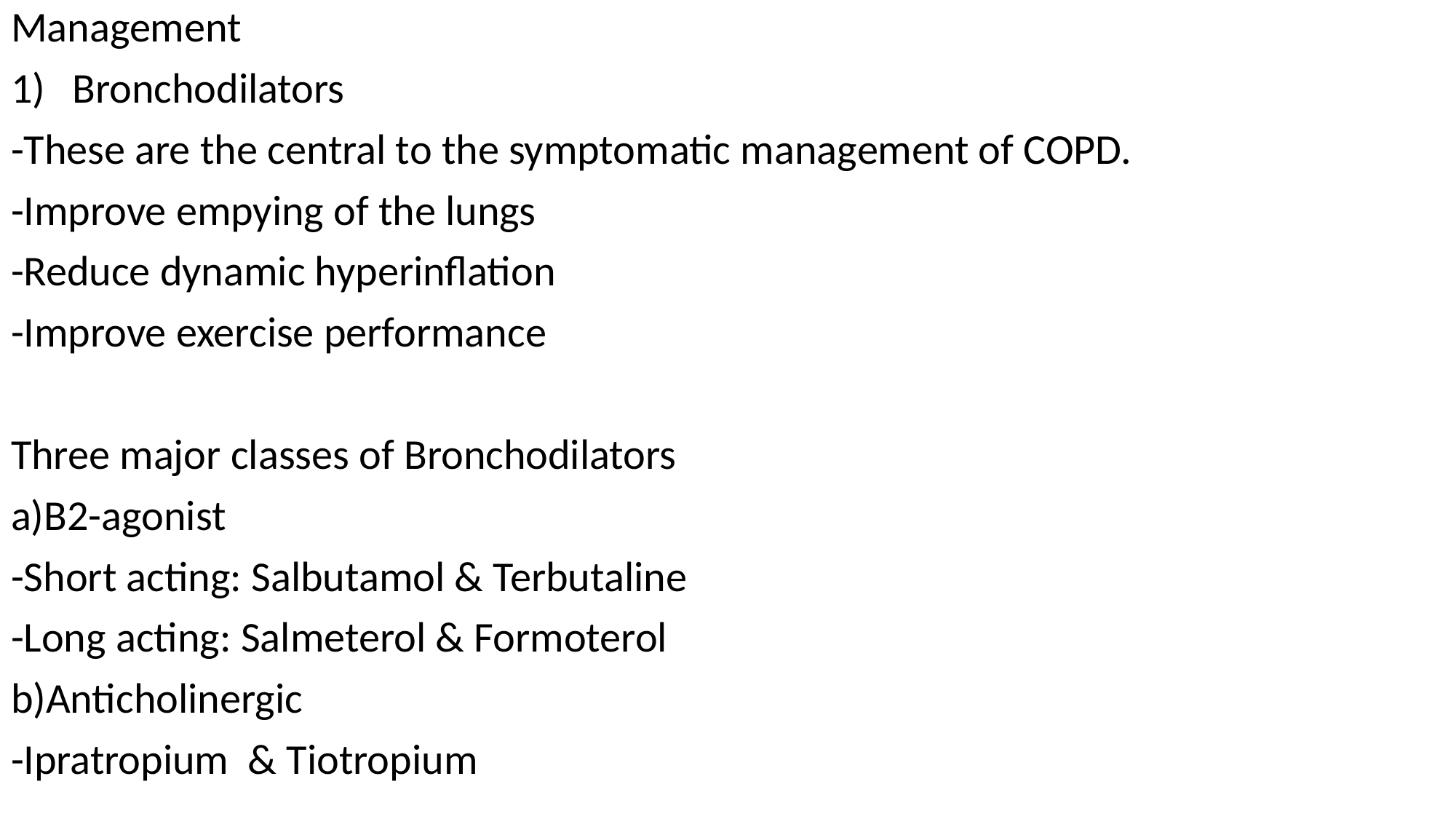

Management
Bronchodilators
-These are the central to the symptomatic management of COPD.
-Improve empying of the lungs
-Reduce dynamic hyperinflation
-Improve exercise performance

Three major classes of Bronchodilators
a)B2-agonist
-Short acting: Salbutamol & Terbutaline
-Long acting: Salmeterol & Formoterol
b)Anticholinergic
-Ipratropium  & Tiotropium